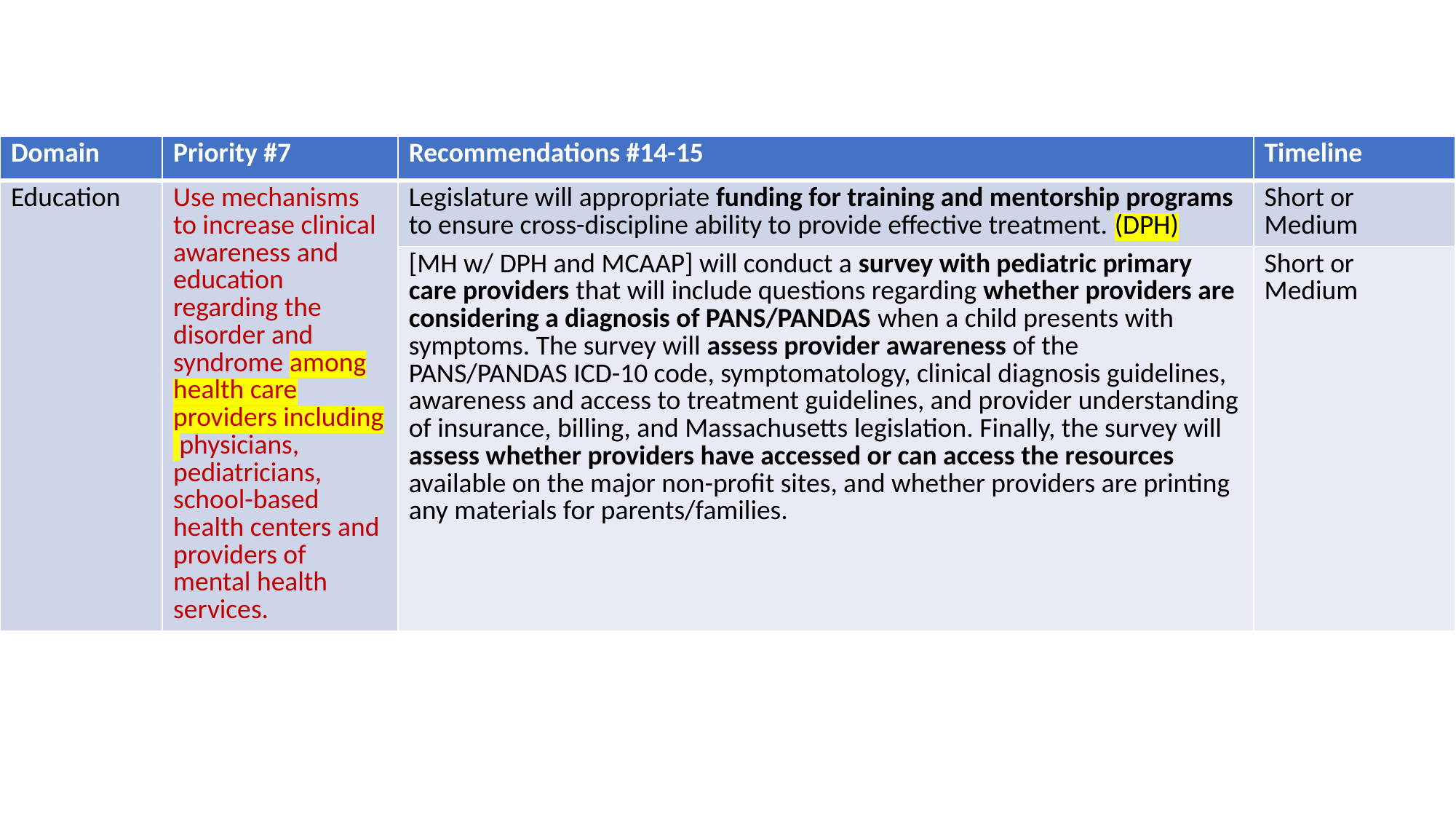

| Domain | Priority #7 | Recommendations #14-15 | Timeline |
| --- | --- | --- | --- |
| Education | Use mechanisms to increase clinical awareness and education regarding the disorder and syndrome among health care providers including physicians, pediatricians, school-based health centers and providers of mental health services. | Legislature will appropriate funding for training and mentorship programs to ensure cross-discipline ability to provide effective treatment. (DPH) | Short or Medium |
|  |  | [MH w/ DPH and MCAAP] will conduct a survey with pediatric primary care providers that will include questions regarding whether providers are considering a diagnosis of PANS/PANDAS when a child presents with symptoms. The survey will assess provider awareness of the PANS/PANDAS ICD-10 code, symptomatology, clinical diagnosis guidelines, awareness and access to treatment guidelines, and provider understanding of insurance, billing, and Massachusetts legislation. Finally, the survey will assess whether providers have accessed or can access the resources available on the major non-profit sites, and whether providers are printing any materials for parents/families. | Short or Medium |